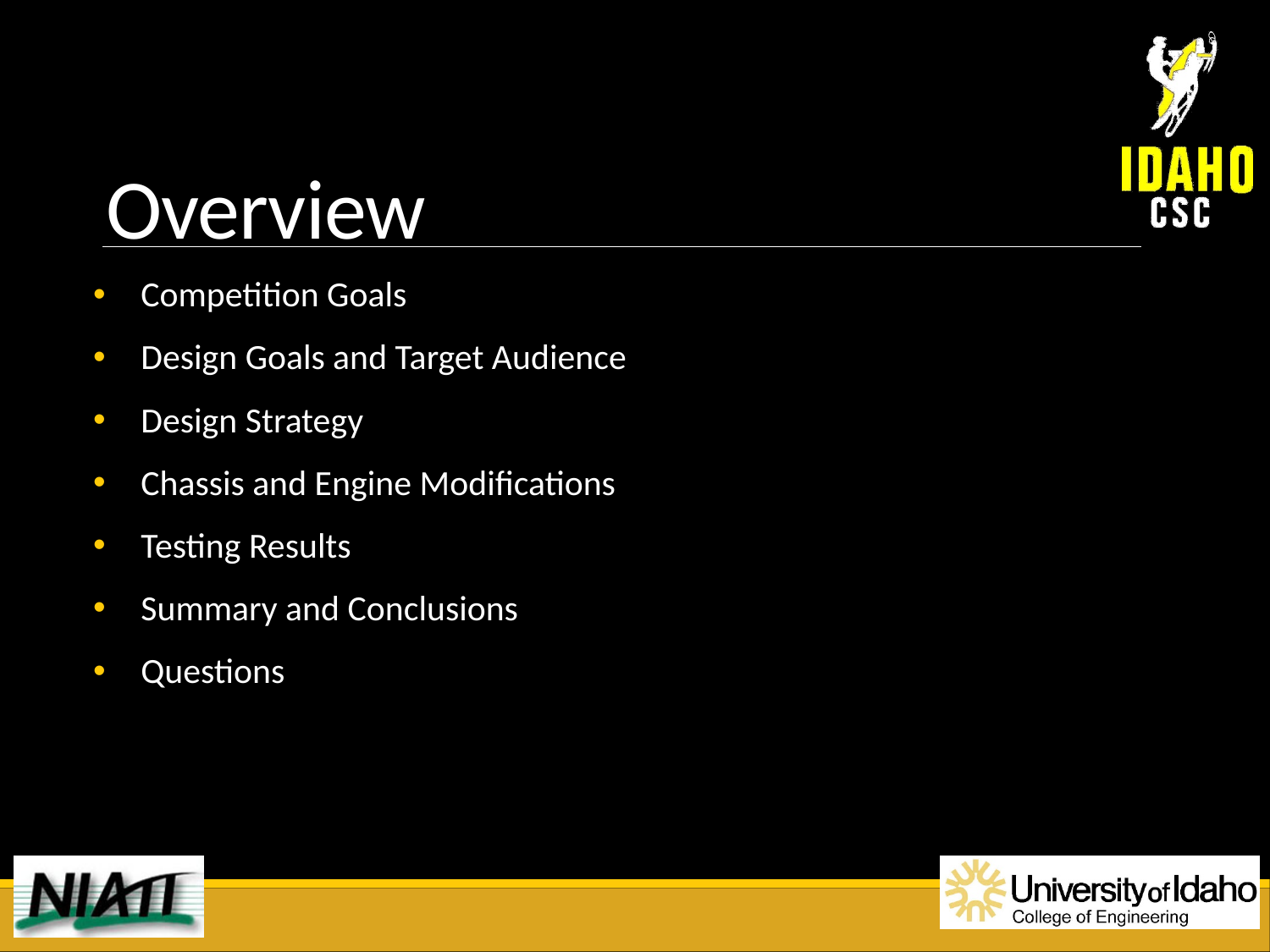

# Overview
Competition Goals
Design Goals and Target Audience
Design Strategy
Chassis and Engine Modifications
Testing Results
Summary and Conclusions
Questions